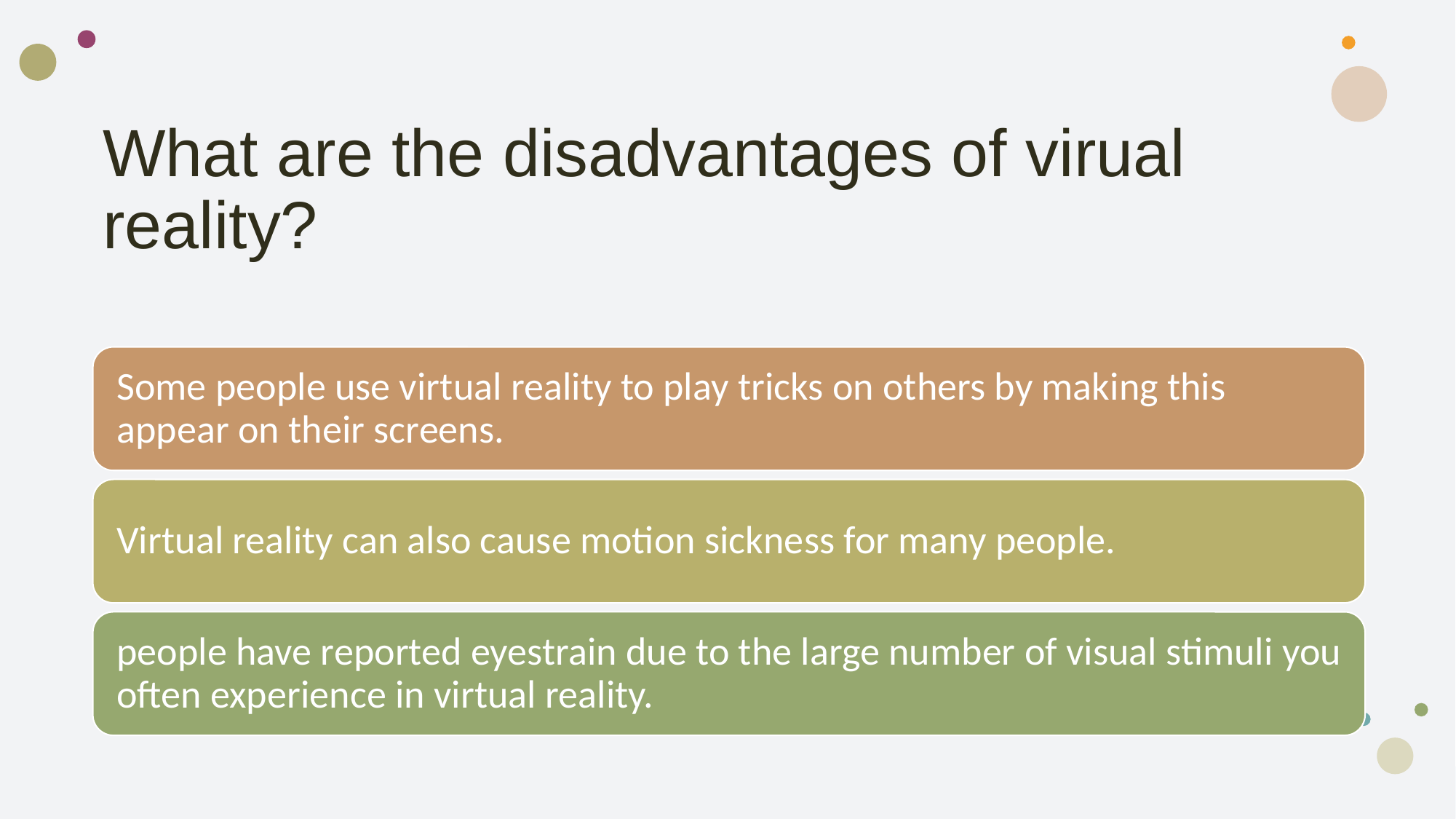

# What are the disadvantages of virual reality?
Some people use virtual reality to play tricks on others by making this appear on their screens.
Virtual reality can also cause motion sickness for many people.
people have reported eyestrain due to the large number of visual stimuli you often experience in virtual reality.